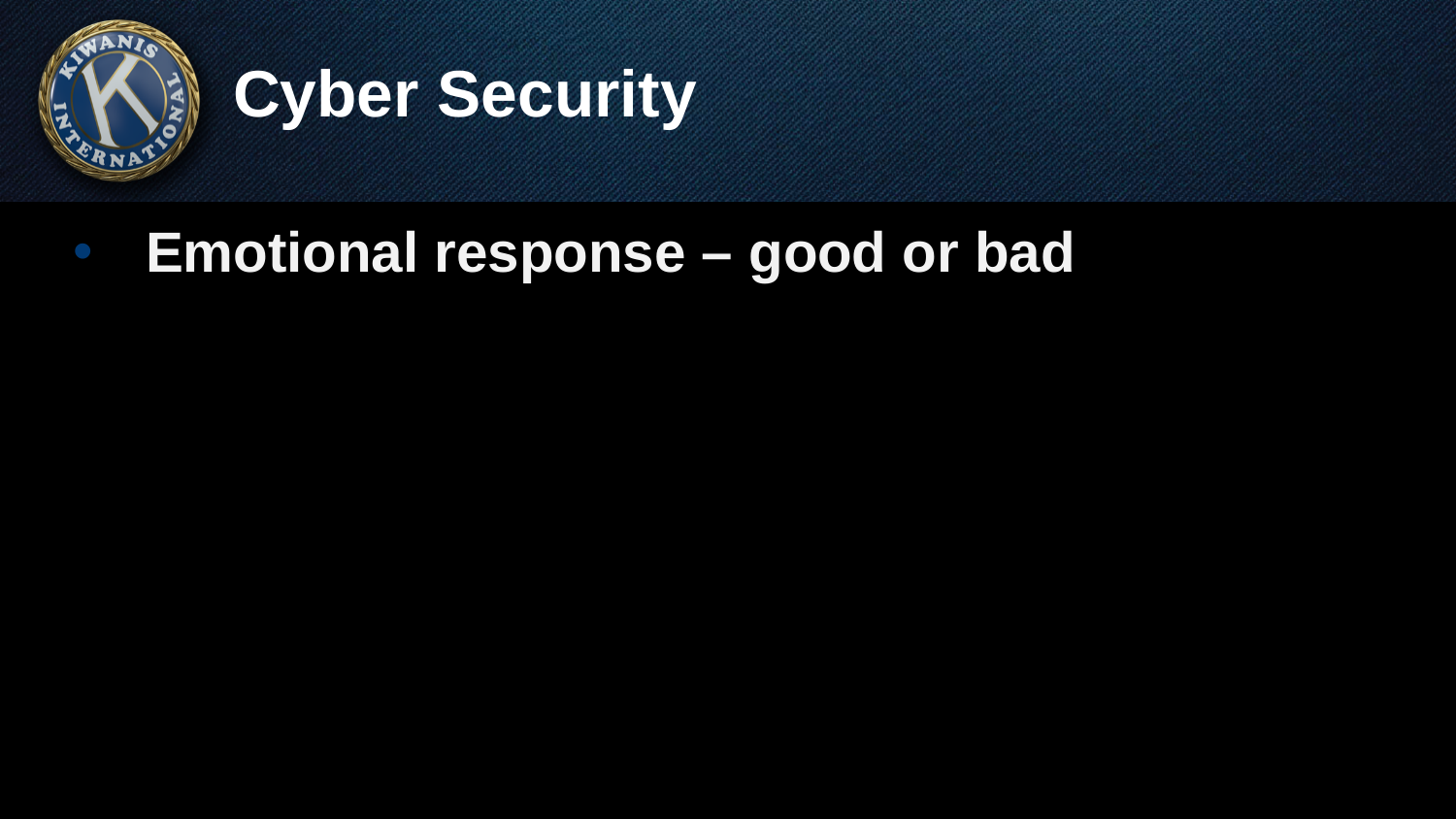

# Cyber Security
Emotional response – good or bad